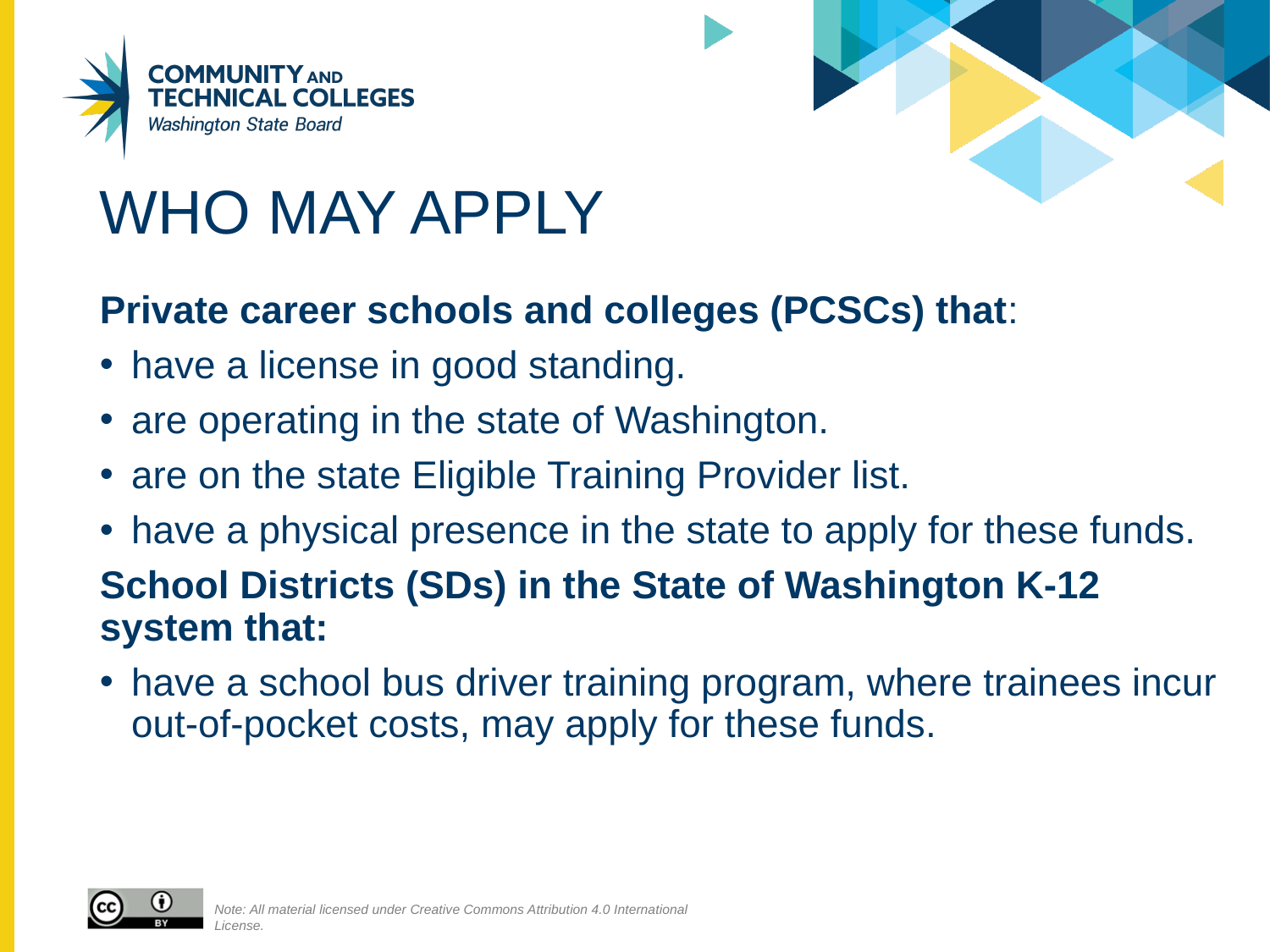

# Who may apply
Private career schools and colleges (PCSCs) that:
have a license in good standing.
are operating in the state of Washington.
are on the state Eligible Training Provider list.
have a physical presence in the state to apply for these funds.
School Districts (SDs) in the State of Washington K-12 system that:
have a school bus driver training program, where trainees incur out-of-pocket costs, may apply for these funds.